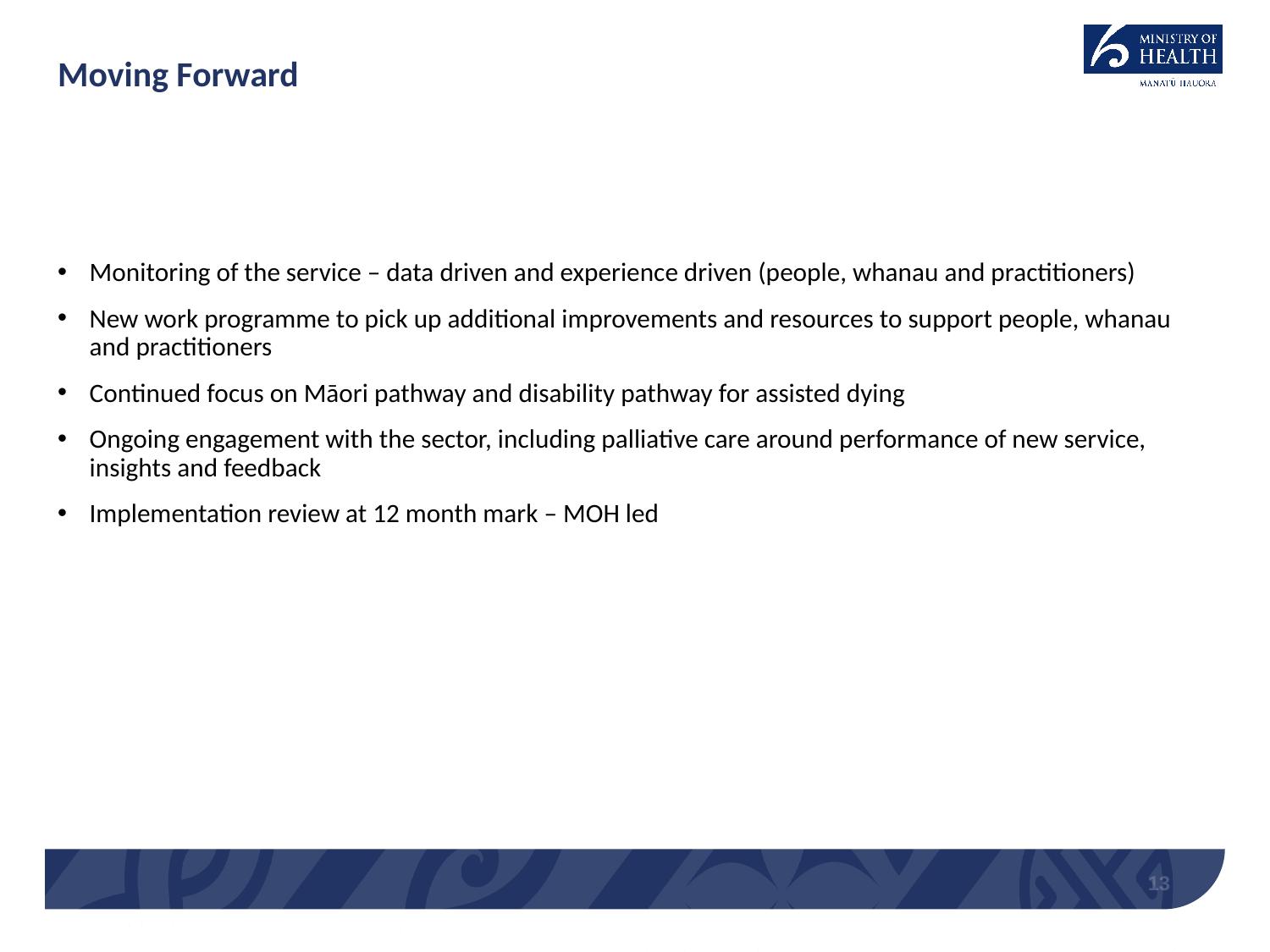

# Moving Forward

Monitoring of the service – data driven and experience driven (people, whanau and practitioners)
New work programme to pick up additional improvements and resources to support people, whanau and practitioners
Continued focus on Māori pathway and disability pathway for assisted dying
Ongoing engagement with the sector, including palliative care around performance of new service, insights and feedback
Implementation review at 12 month mark – MOH led